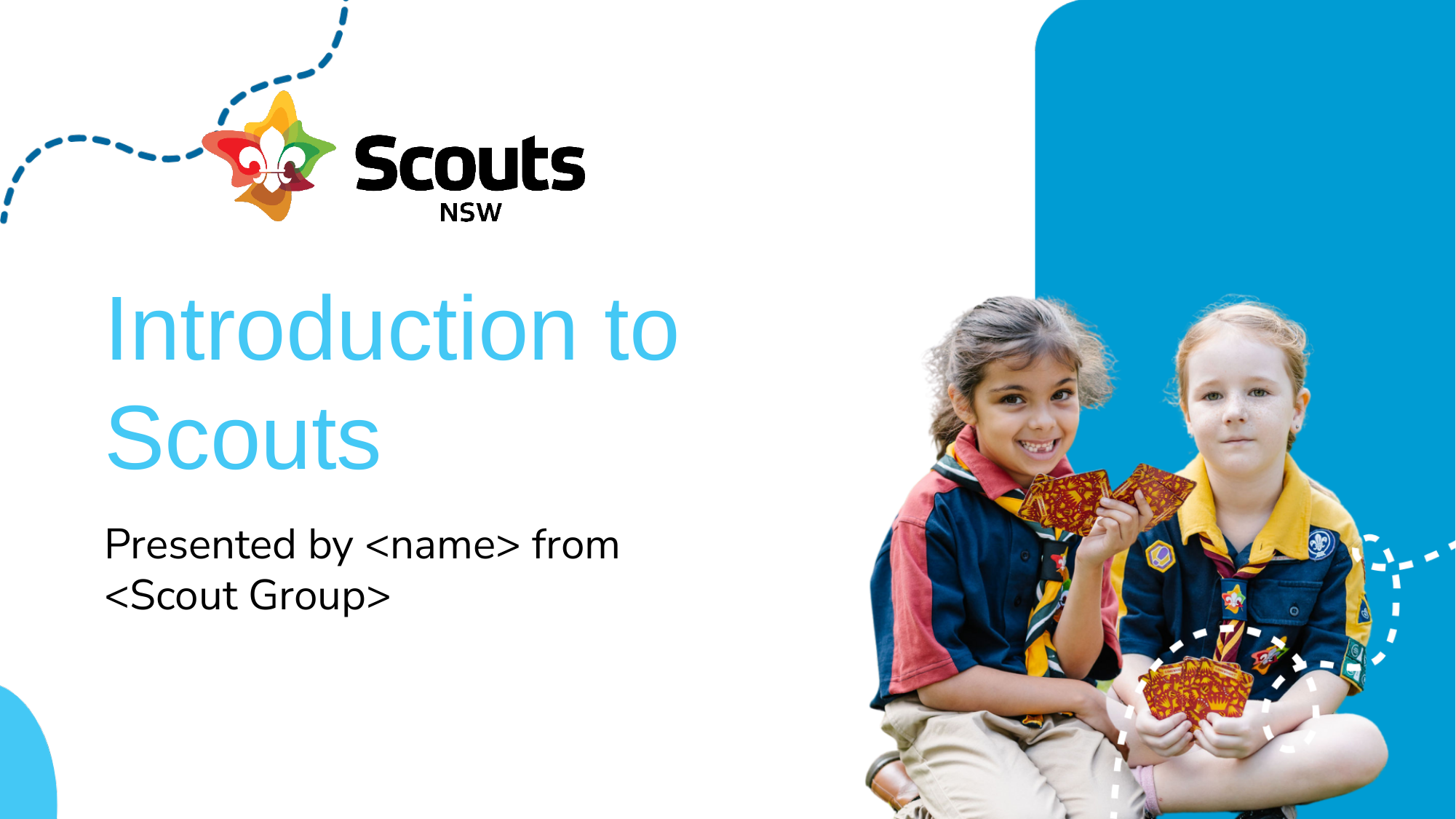

Introduction to Scouts
Presented by <name> from <Scout Group>